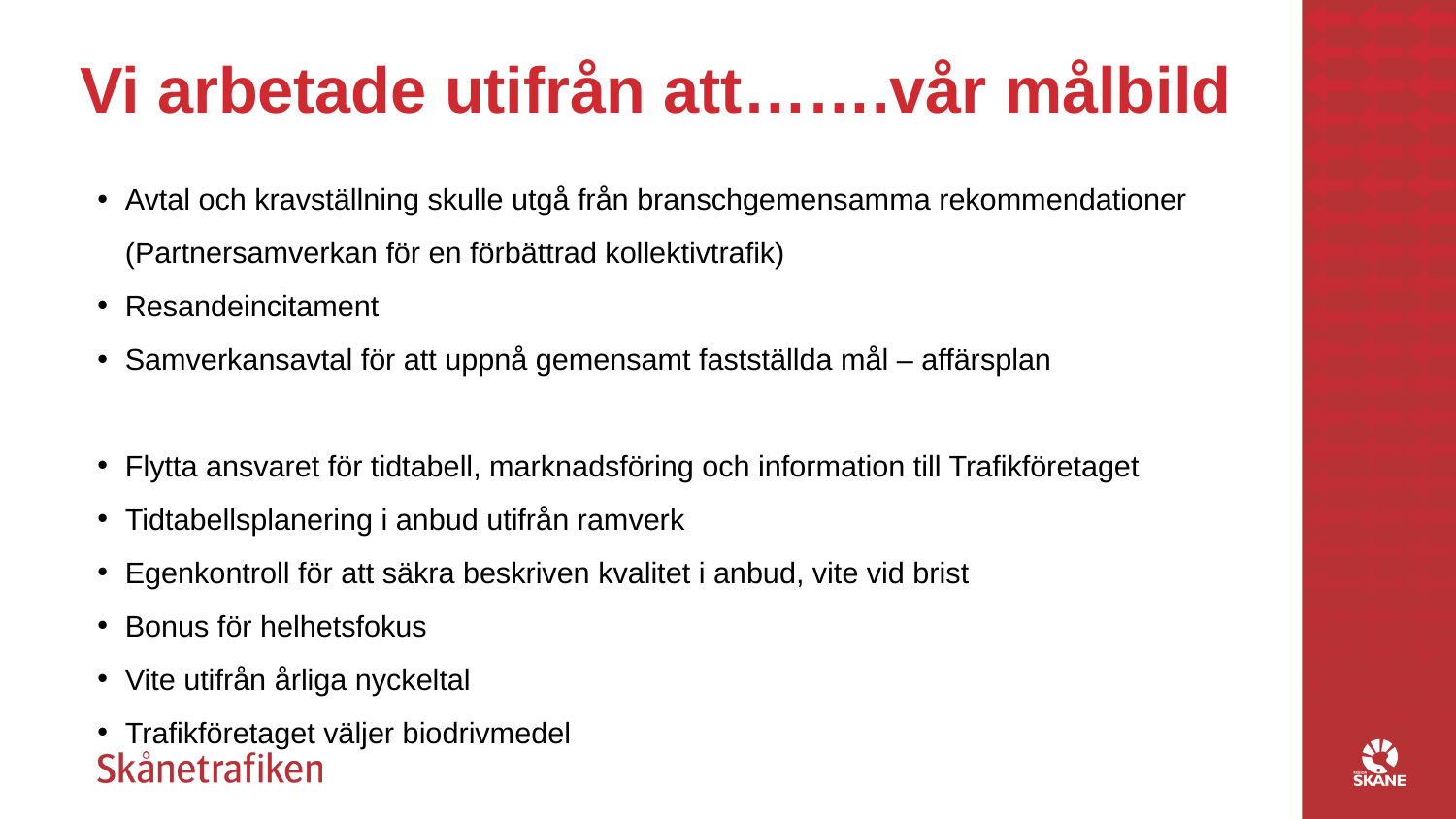

# Vi arbetade utifrån att…….vår målbild
Avtal och kravställning skulle utgå från branschgemensamma rekommendationer (Partnersamverkan för en förbättrad kollektivtrafik)
Resandeincitament
Samverkansavtal för att uppnå gemensamt fastställda mål – affärsplan

Flytta ansvaret för tidtabell, marknadsföring och information till Trafikföretaget
Tidtabellsplanering i anbud utifrån ramverk
Egenkontroll för att säkra beskriven kvalitet i anbud, vite vid brist
Bonus för helhetsfokus
Vite utifrån årliga nyckeltal
Trafikföretaget väljer biodrivmedel